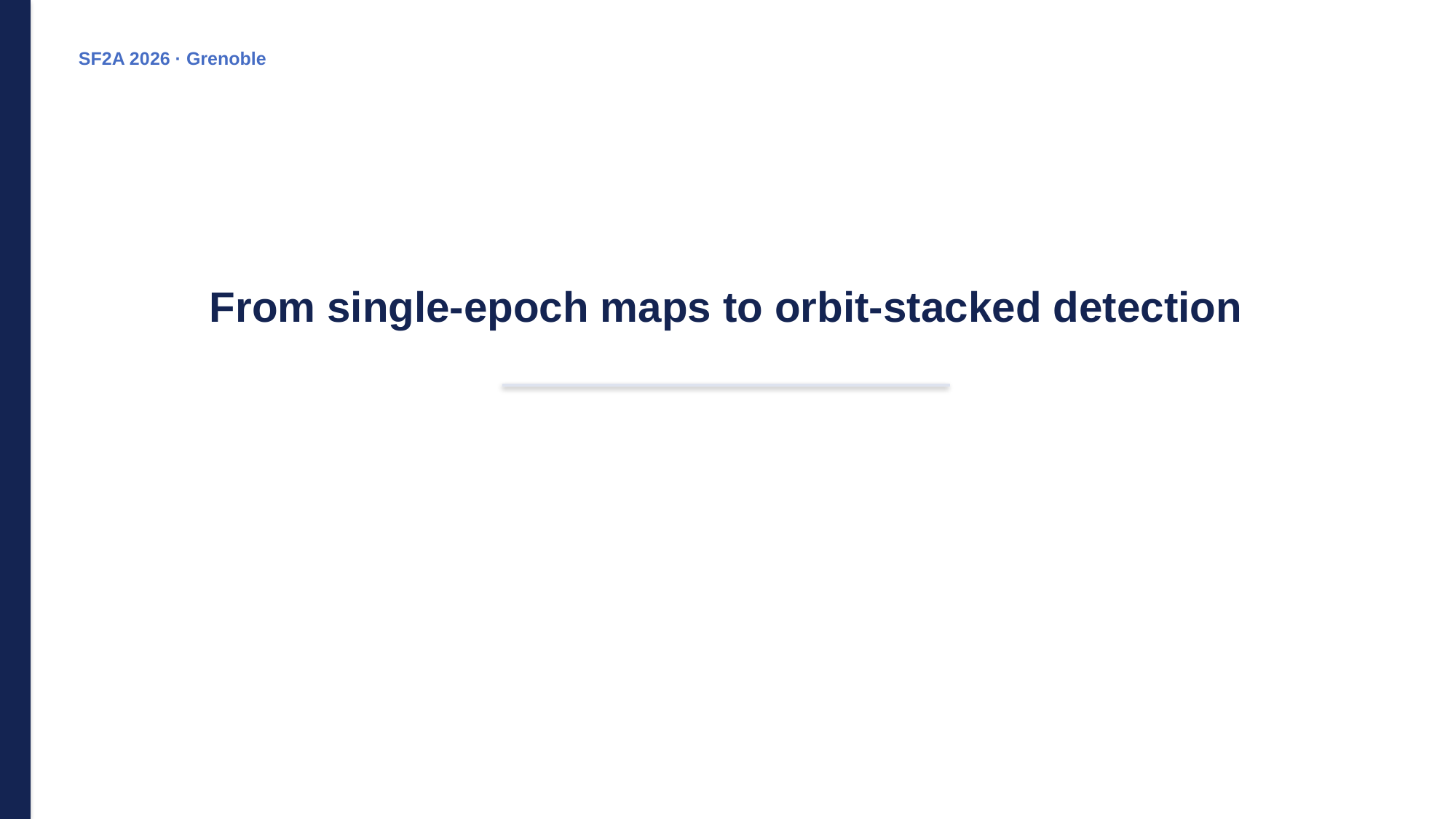

SF2A 2026 · Grenoble
From single-epoch maps to orbit-stacked detection